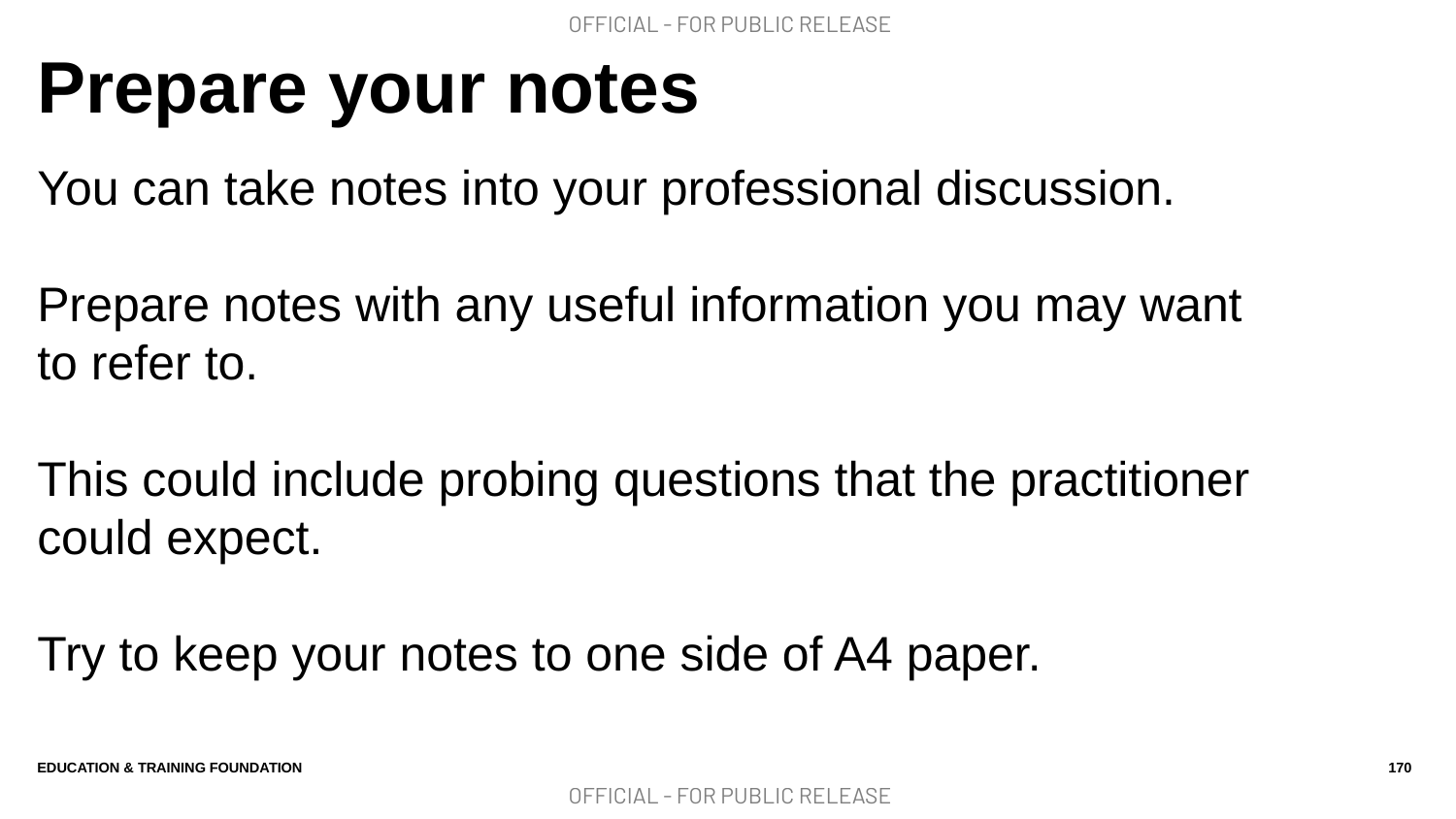

# Prepare your notes
You can take notes into your professional discussion.

Prepare notes with any useful information you may want to refer to.

This could include probing questions that the practitioner could expect.

Try to keep your notes to one side of A4 paper.
Education & Training Foundation
170